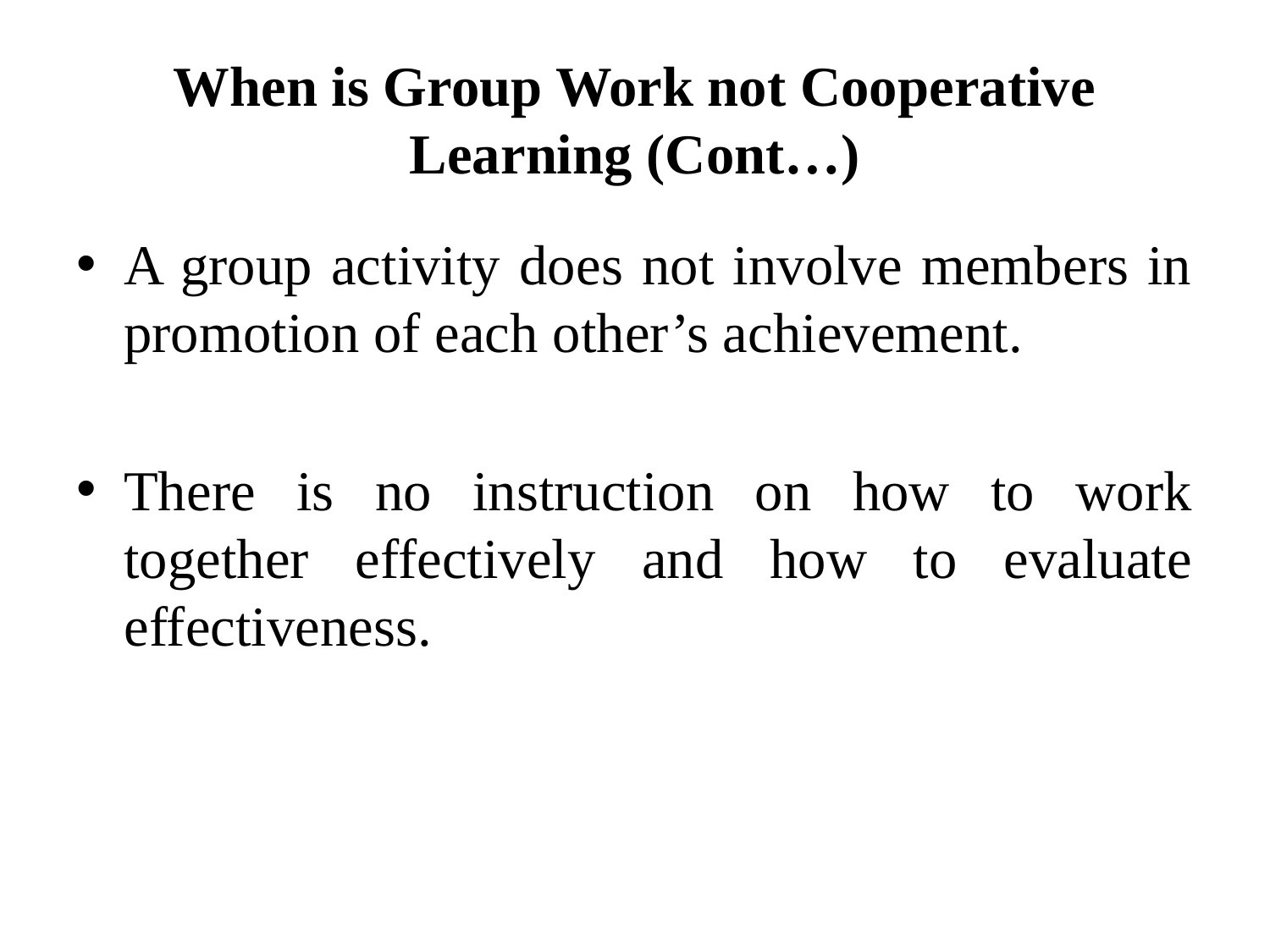

# When is Group Work not Cooperative Learning (Cont…)
A group activity does not involve members in promotion of each other’s achievement.

There is no instruction on how to work together effectively and how to evaluate effectiveness.